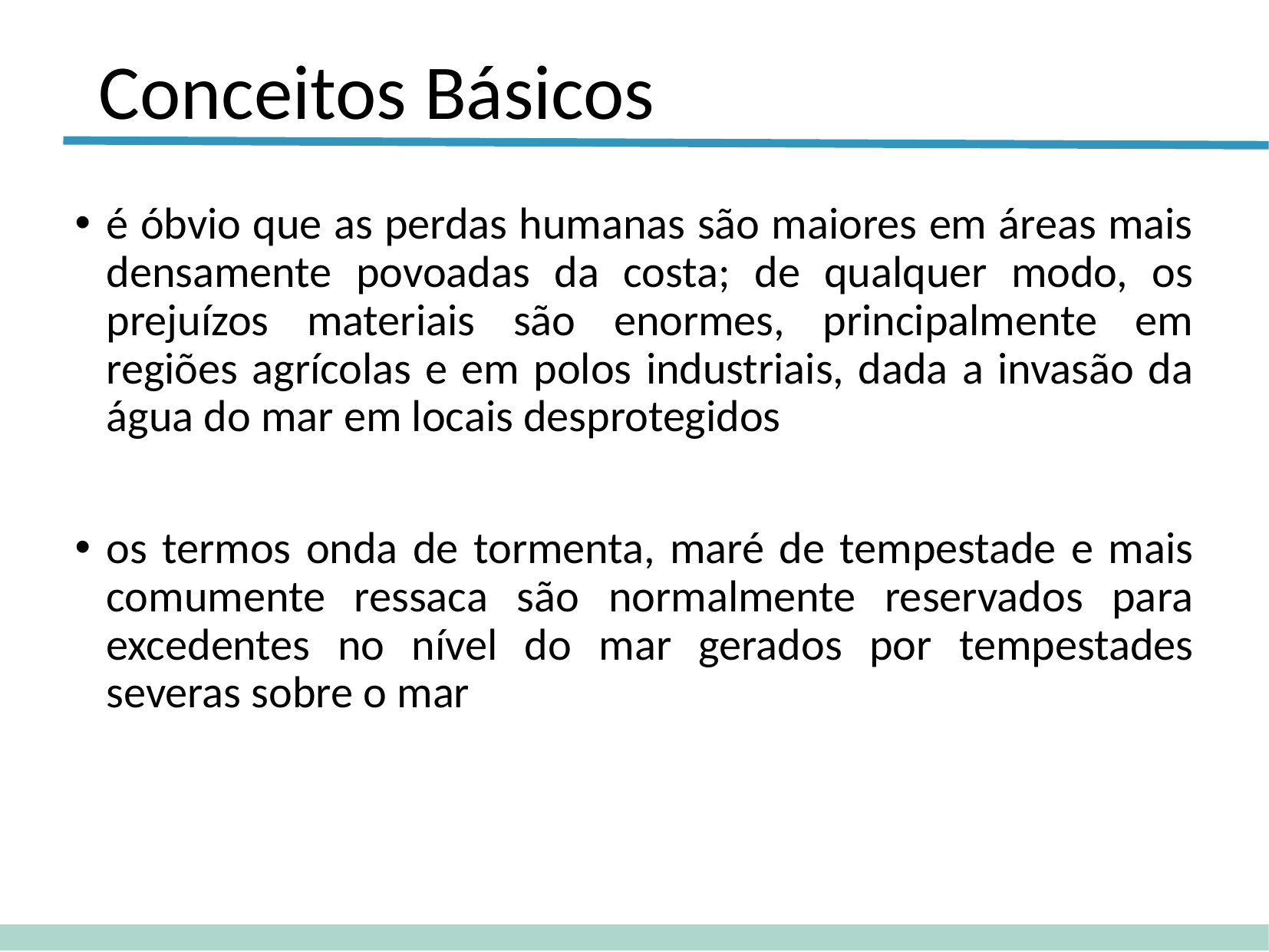

# Conceitos Básicos
é óbvio que as perdas humanas são maiores em áreas mais densamente povoadas da costa; de qualquer modo, os prejuízos materiais são enormes, principalmente em regiões agrícolas e em polos industriais, dada a invasão da água do mar em locais desprotegidos

os termos onda de tormenta, maré de tempestade e mais comumente ressaca são normalmente reservados para excedentes no nível do mar gerados por tempestades severas sobre o mar